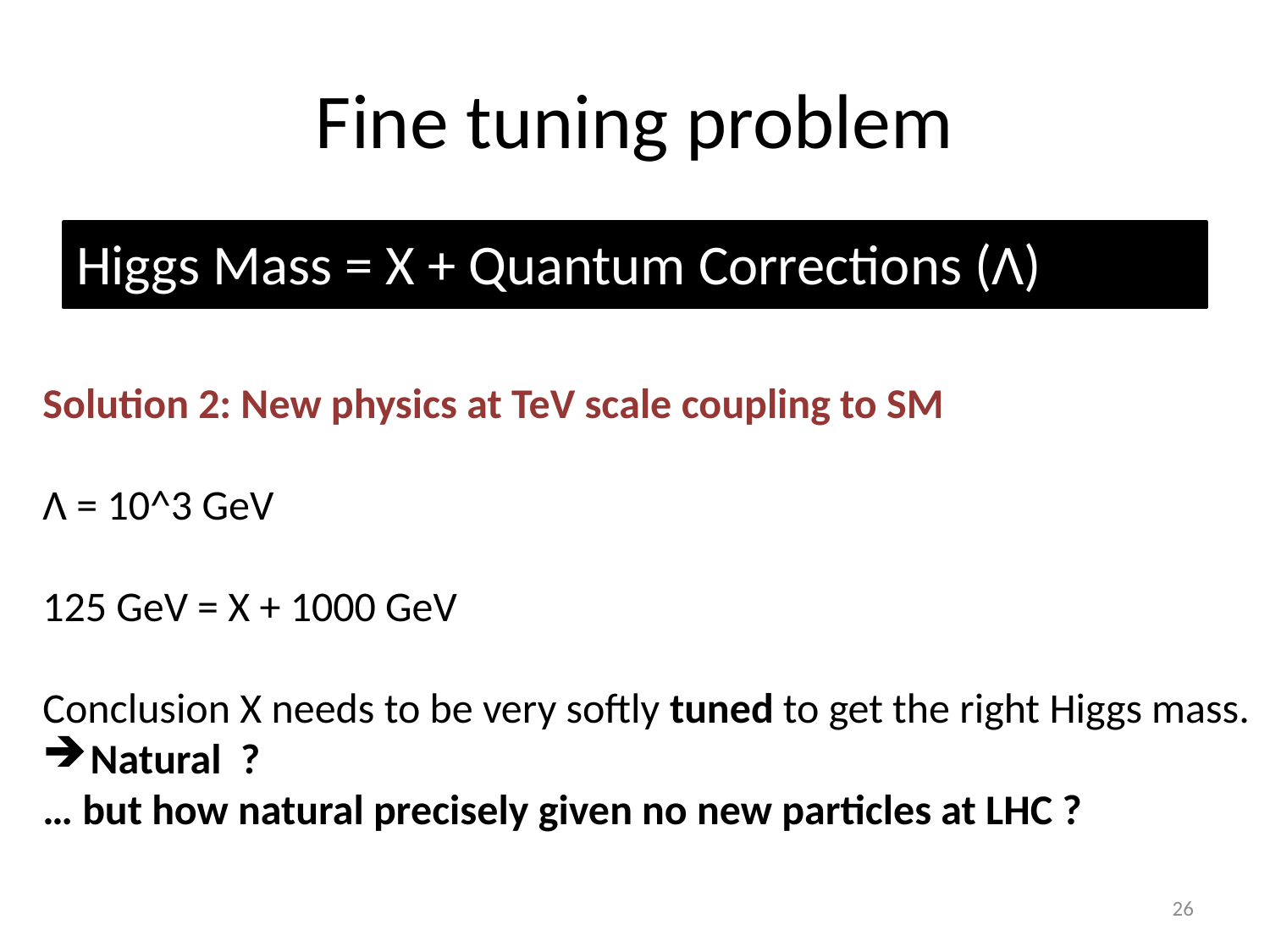

# Fine tuning problem
Higgs Mass = X + Quantum Corrections (Λ)
Solution 2: New physics at TeV scale coupling to SM

Λ = 10^3 GeV

125 GeV = X + 1000 GeV

Conclusion X needs to be very softly tuned to get the right Higgs mass.
Natural  ?
… but how natural precisely given no new particles at LHC ?
26